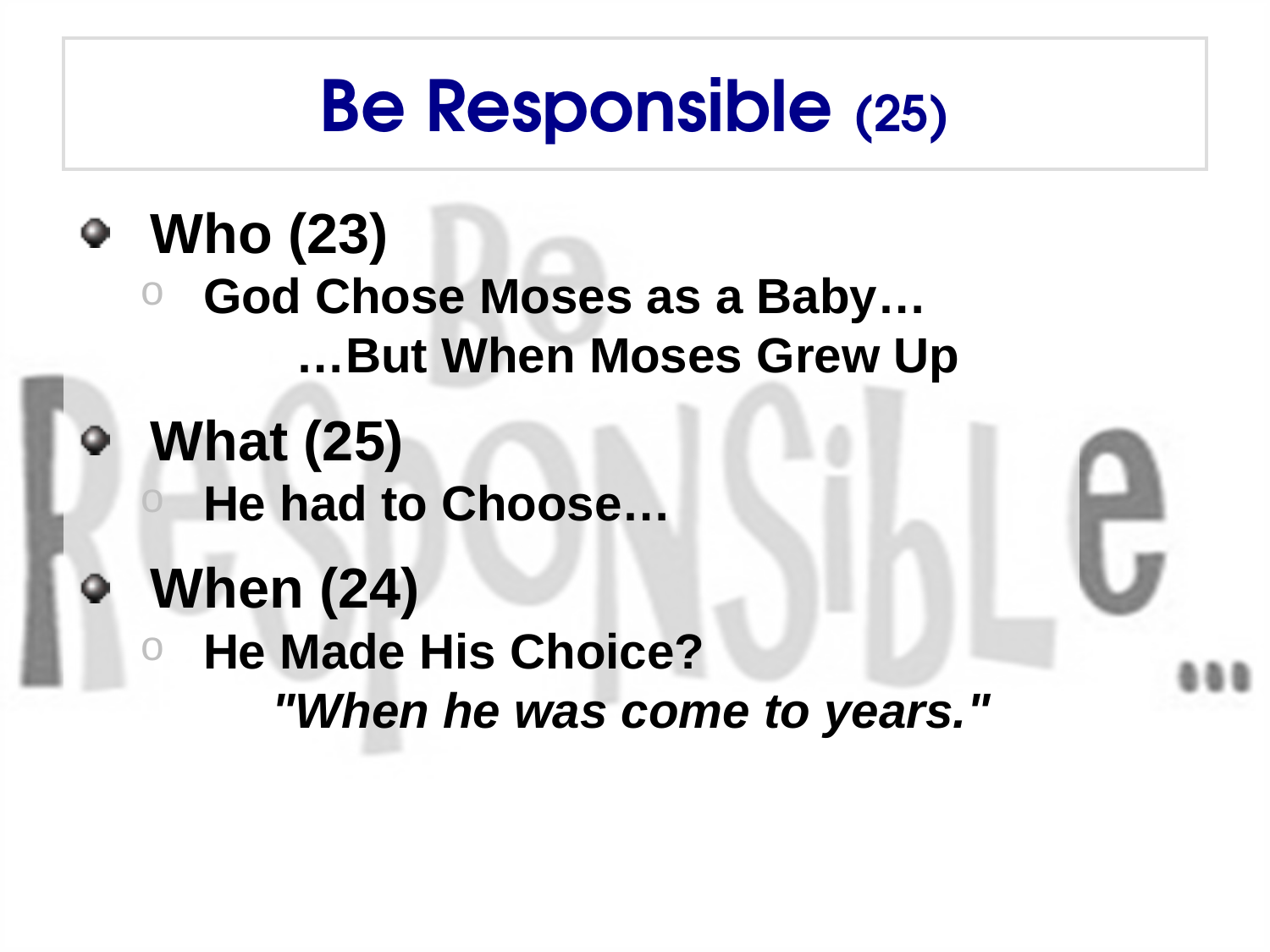

# Be Responsible (25)
Who (23)
God Chose Moses as a Baby…
                …But When Moses Grew Up
What (25)
He had to Choose…
When (24)
He Made His Choice?
     "When he was come to years."